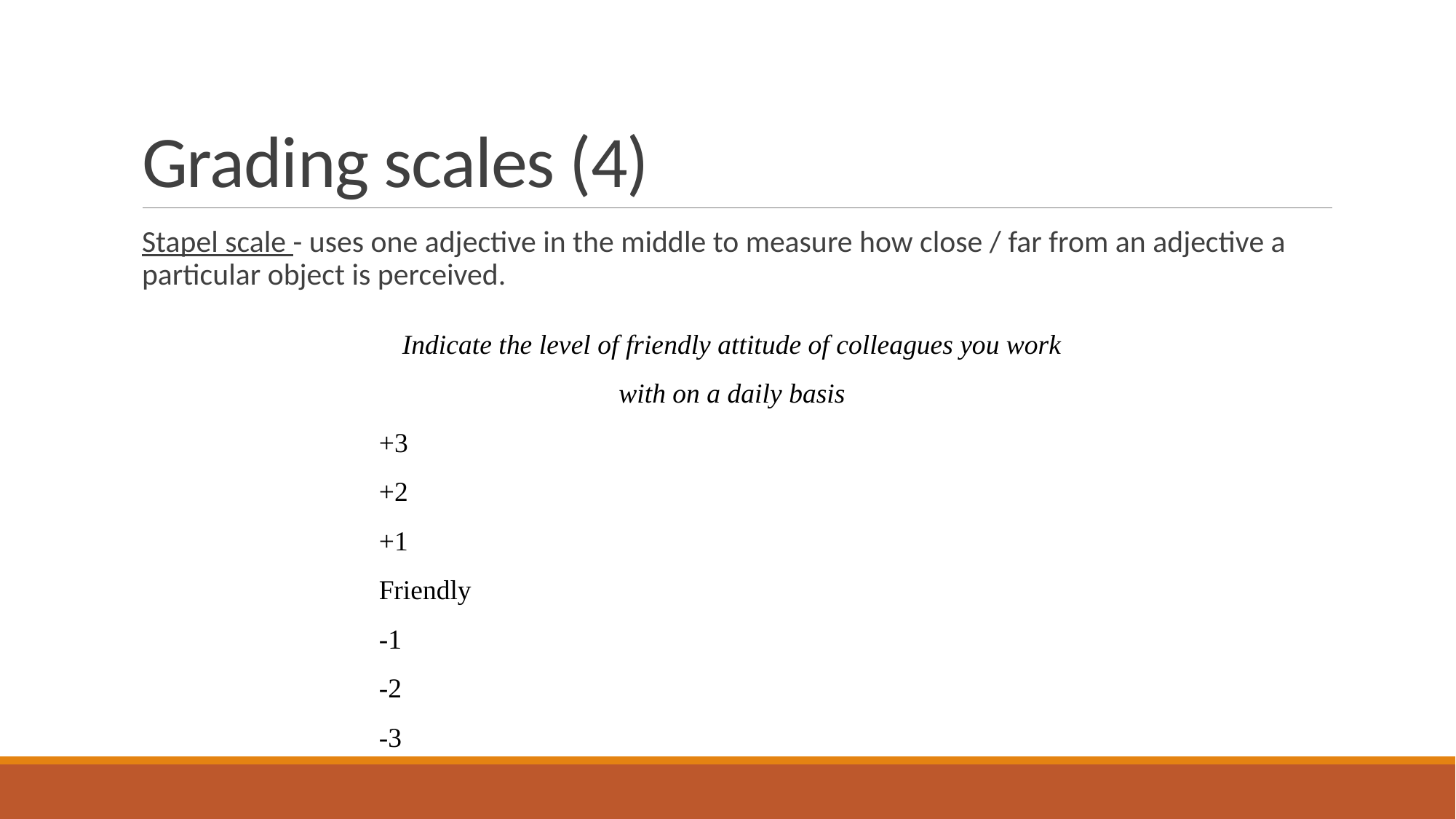

# Grading scales (4)
Stapel scale - uses one adjective in the middle to measure how close / far from an adjective a particular object is perceived.
Indicate the level of friendly attitude of colleagues you work with on a daily basis
+3
+2
+1
Friendly
-1
-2
-3